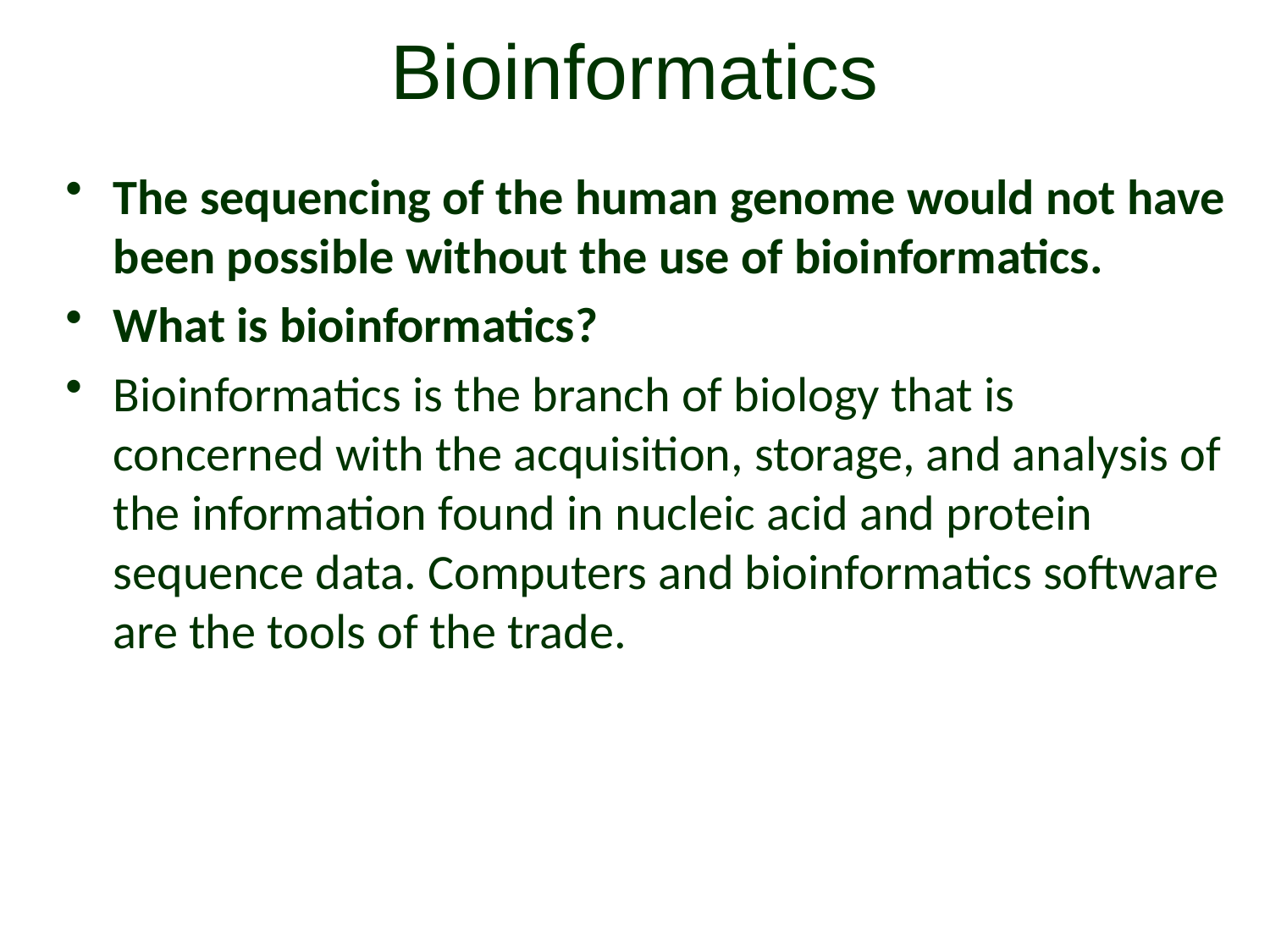

# Bioinformatics
The sequencing of the human genome would not have been possible without the use of bioinformatics.
What is bioinformatics?
Bioinformatics is the branch of biology that is concerned with the acquisition, storage, and analysis of the information found in nucleic acid and protein sequence data. Computers and bioinformatics software are the tools of the trade.